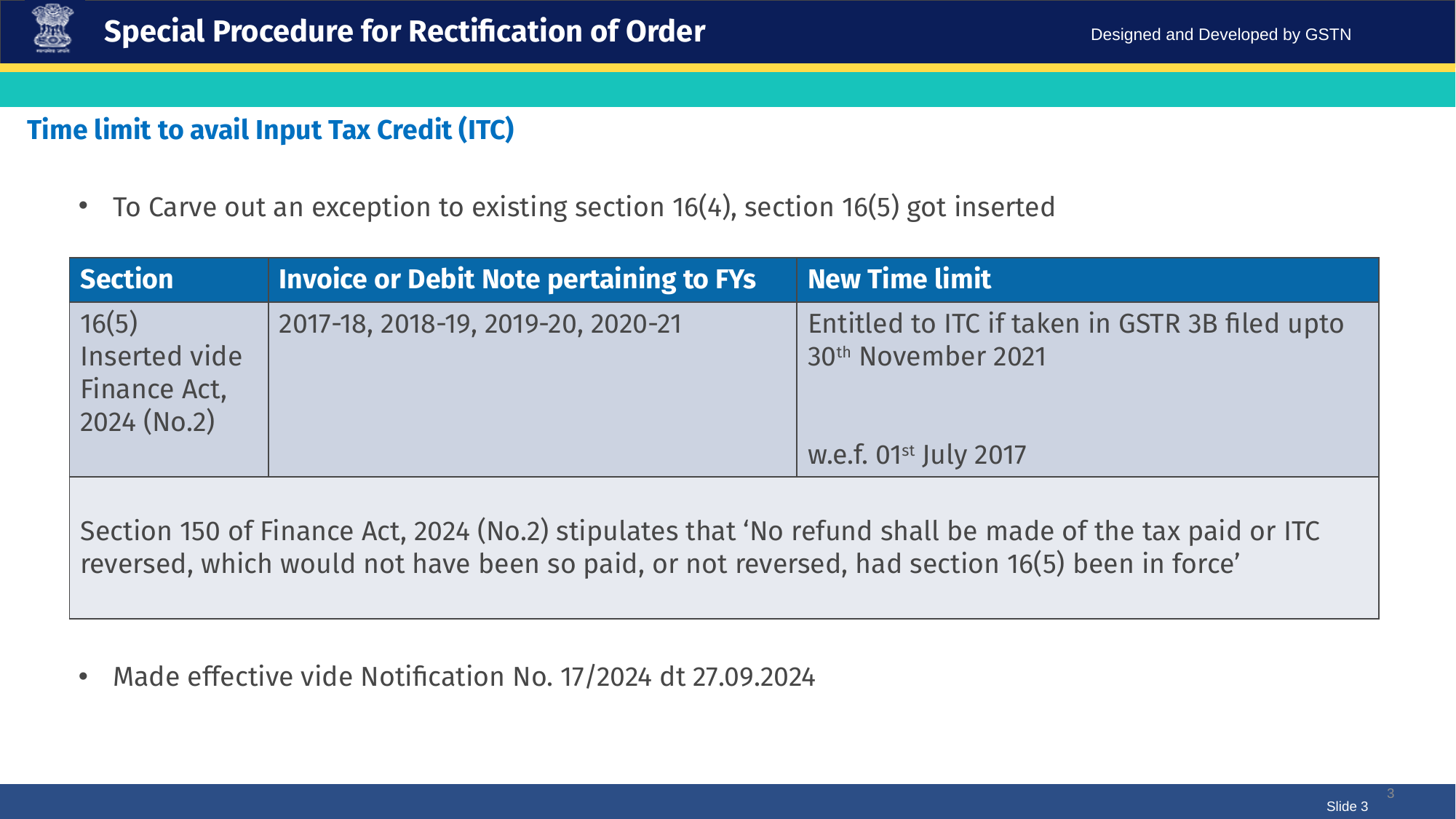

Special Procedure for Rectification of Order
Time limit to avail Input Tax Credit (ITC)
To Carve out an exception to existing section 16(4), section 16(5) got inserted
| Section | Invoice or Debit Note pertaining to FYs | New Time limit |
| --- | --- | --- |
| 16(5) Inserted vide Finance Act, 2024 (No.2) | 2017-18, 2018-19, 2019-20, 2020-21 | Entitled to ITC if taken in GSTR 3B filed upto 30th November 2021 w.e.f. 01st July 2017 |
| Section 150 of Finance Act, 2024 (No.2) stipulates that ‘No refund shall be made of the tax paid or ITC reversed, which would not have been so paid, or not reversed, had section 16(5) been in force’ |  |  |
Made effective vide Notification No. 17/2024 dt 27.09.2024

3